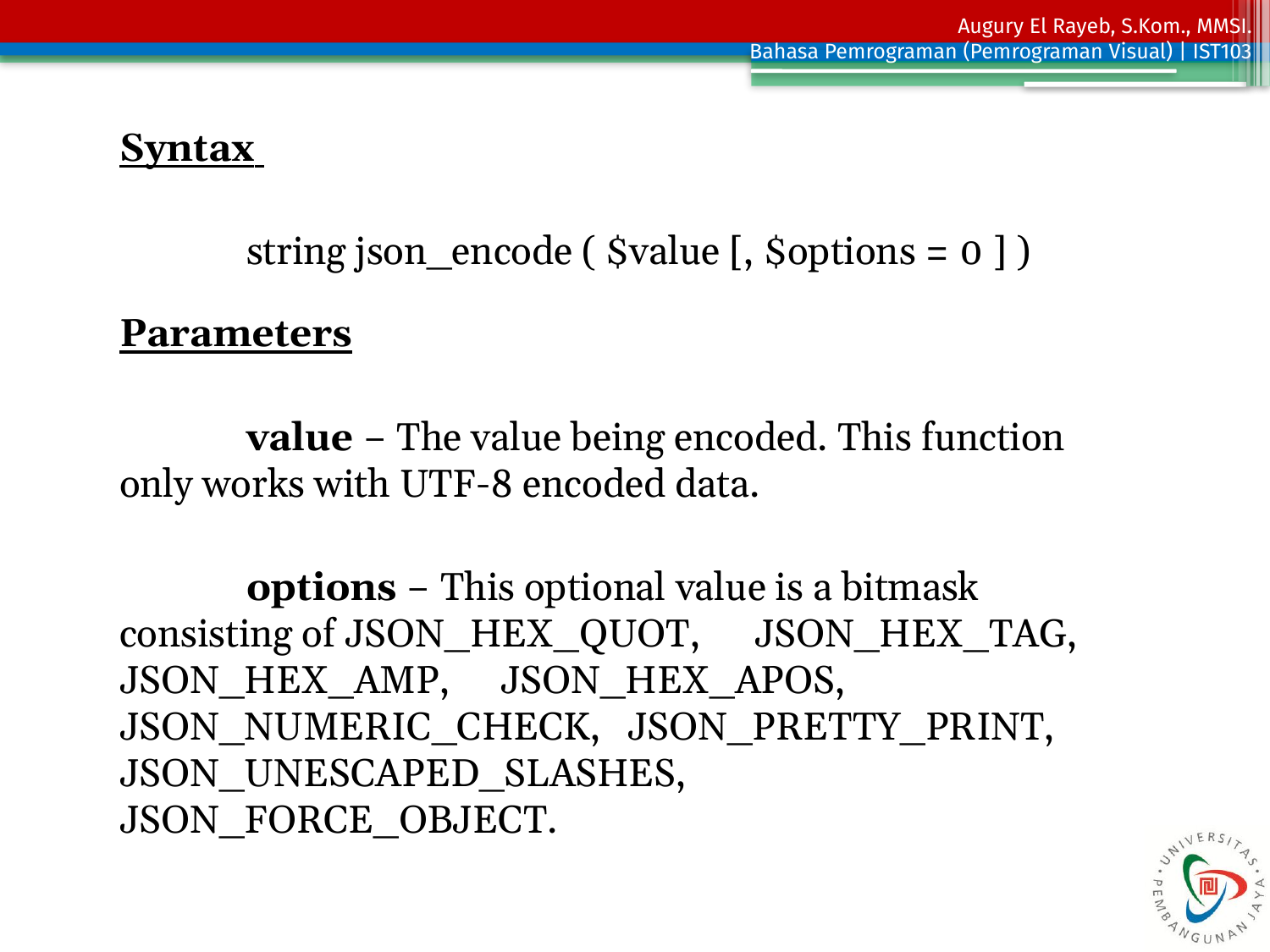

Syntax

	string json_encode ( $value [, $options = 0 ] )
Parameters

	value − The value being encoded. This function 	only works with UTF-8 encoded data.

	options − This optional value is a bitmask 	consisting of JSON_HEX_QUOT, 	JSON_HEX_TAG, JSON_HEX_AMP, 	JSON_HEX_APOS, JSON_NUMERIC_CHECK, 	JSON_PRETTY_PRINT, 	JSON_UNESCAPED_SLASHES, 	JSON_FORCE_OBJECT.